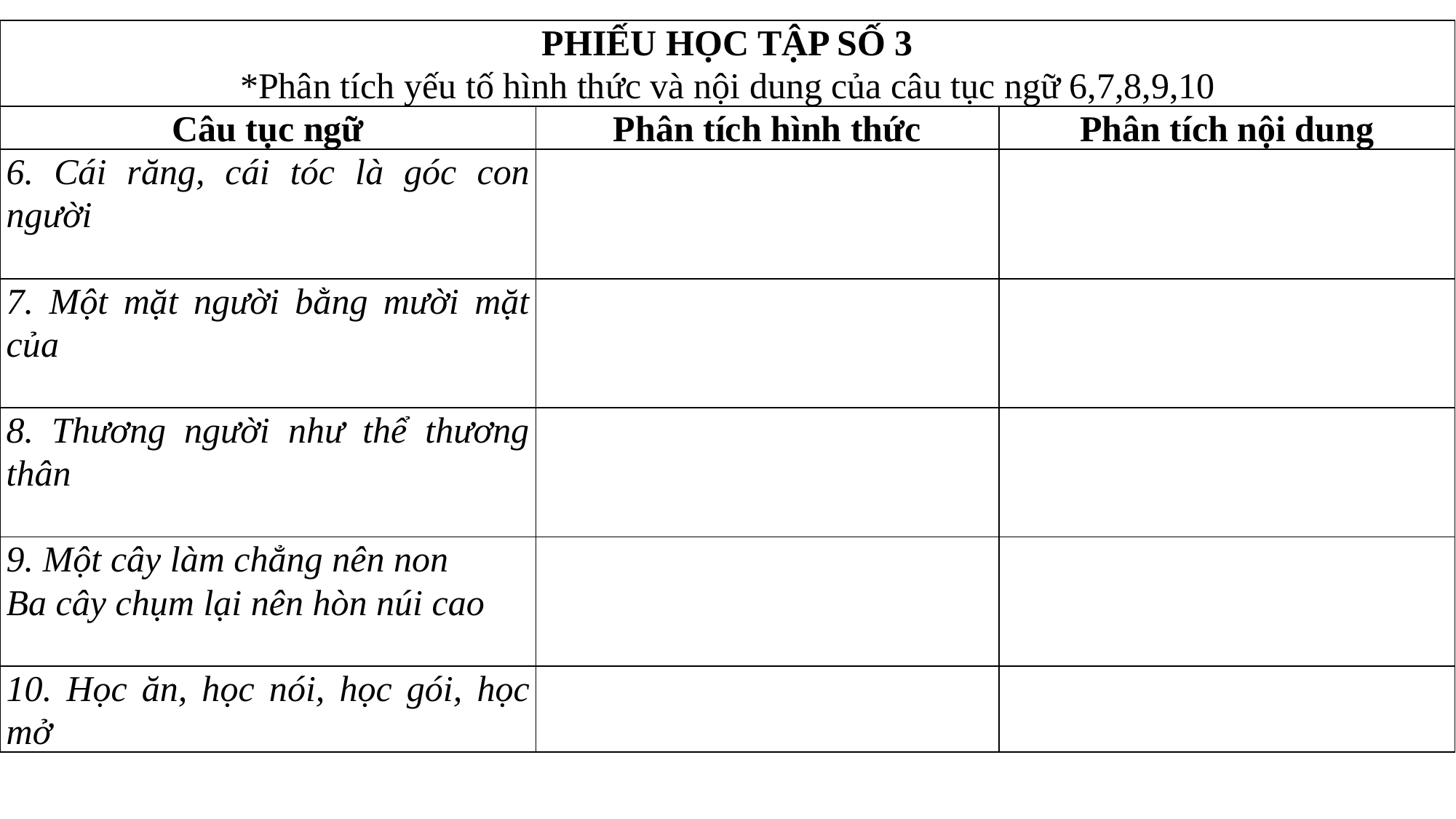

| PHIẾU HỌC TẬP SỐ 3 \*Phân tích yếu tố hình thức và nội dung của câu tục ngữ 6,7,8,9,10 |  |  |
| --- | --- | --- |
| Câu tục ngữ | Phân tích hình thức | Phân tích nội dung |
| 6. Cái răng, cái tóc là góc con người |  |  |
| 7. Một mặt người bằng mười mặt của |  |  |
| 8. Thương người như thể thương thân |  |  |
| 9. Một cây làm chẳng nên non Ba cây chụm lại nên hòn núi cao |  |  |
| 10. Học ăn, học nói, học gói, học mở |  |  |
#